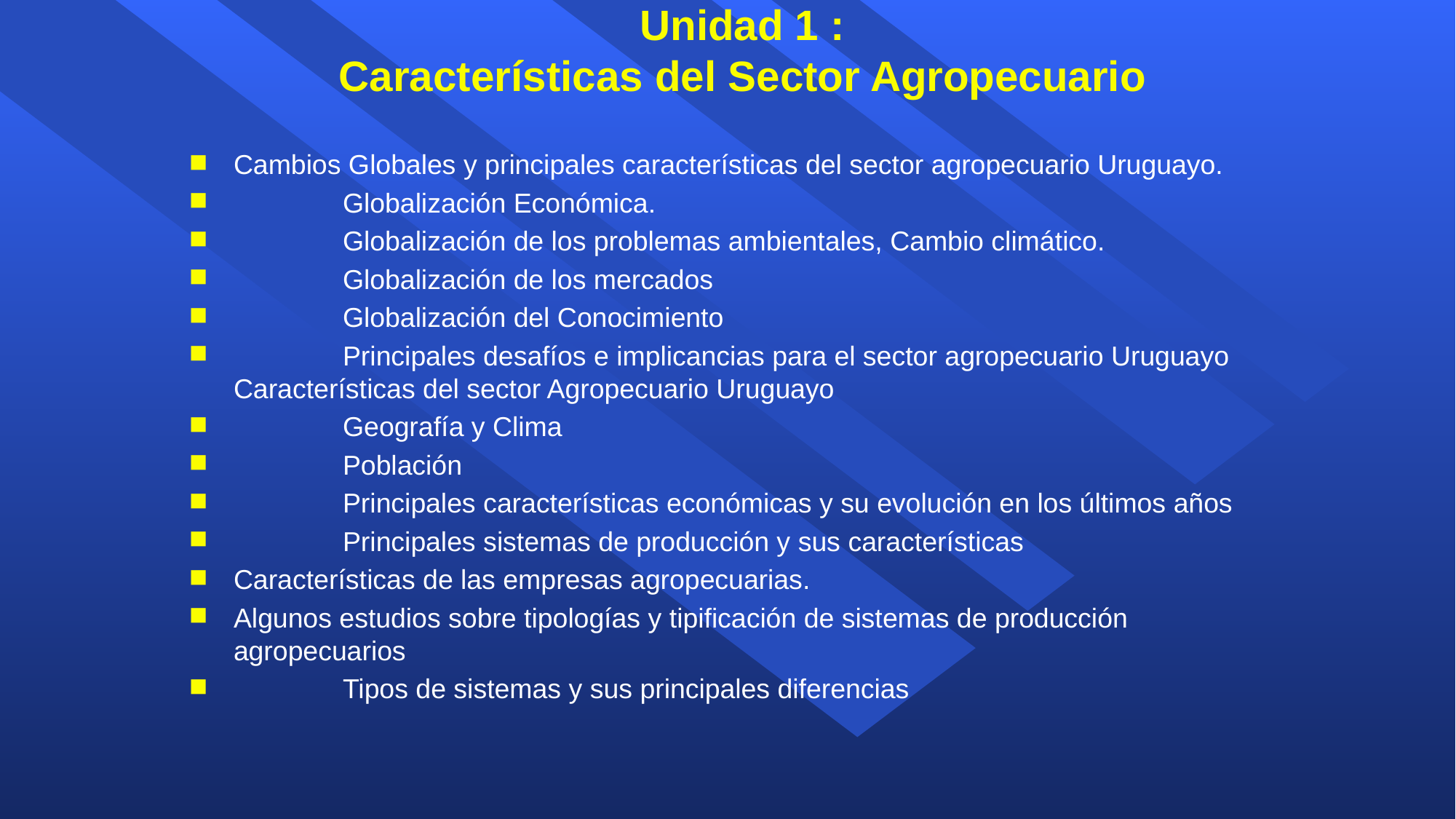

# Unidad 1 : Características del Sector Agropecuario

Cambios Globales y principales características del sector agropecuario Uruguayo.
	Globalización Económica.
	Globalización de los problemas ambientales, Cambio climático.
	Globalización de los mercados
	Globalización del Conocimiento
	Principales desafíos e implicancias para el sector agropecuario Uruguayo Características del sector Agropecuario Uruguayo
	Geografía y Clima
	Población
	Principales características económicas y su evolución en los últimos años
	Principales sistemas de producción y sus características
Características de las empresas agropecuarias.
Algunos estudios sobre tipologías y tipificación de sistemas de producción agropecuarios
	Tipos de sistemas y sus principales diferencias